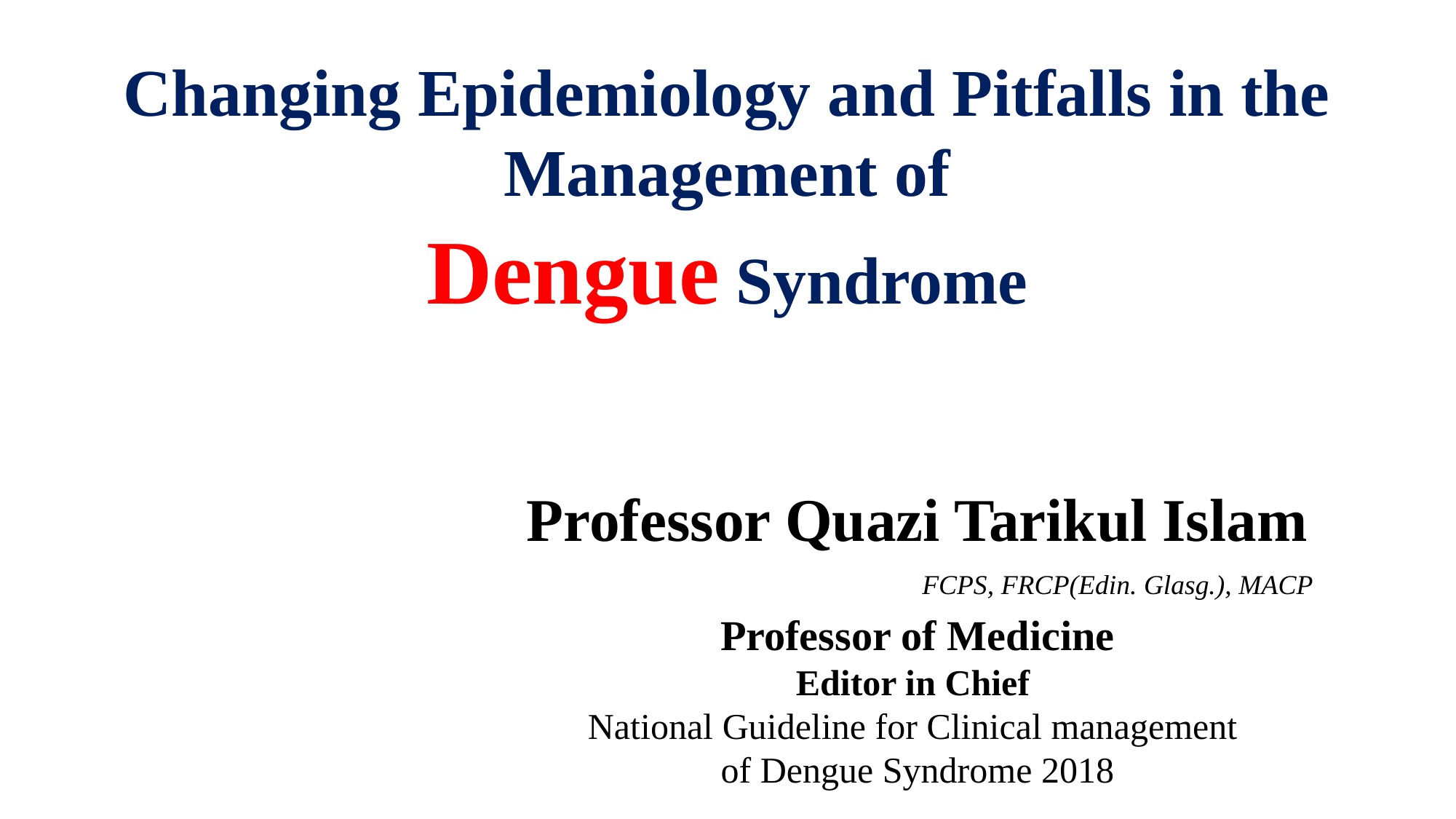

Changing Epidemiology and Pitfalls in the Management of
Dengue Syndrome
Professor Quazi Tarikul Islam
                                                          FCPS, FRCP(Edin. Glasg.), MACP
Professor of Medicine
Editor in Chief
National Guideline for Clinical management
of Dengue Syndrome 2018